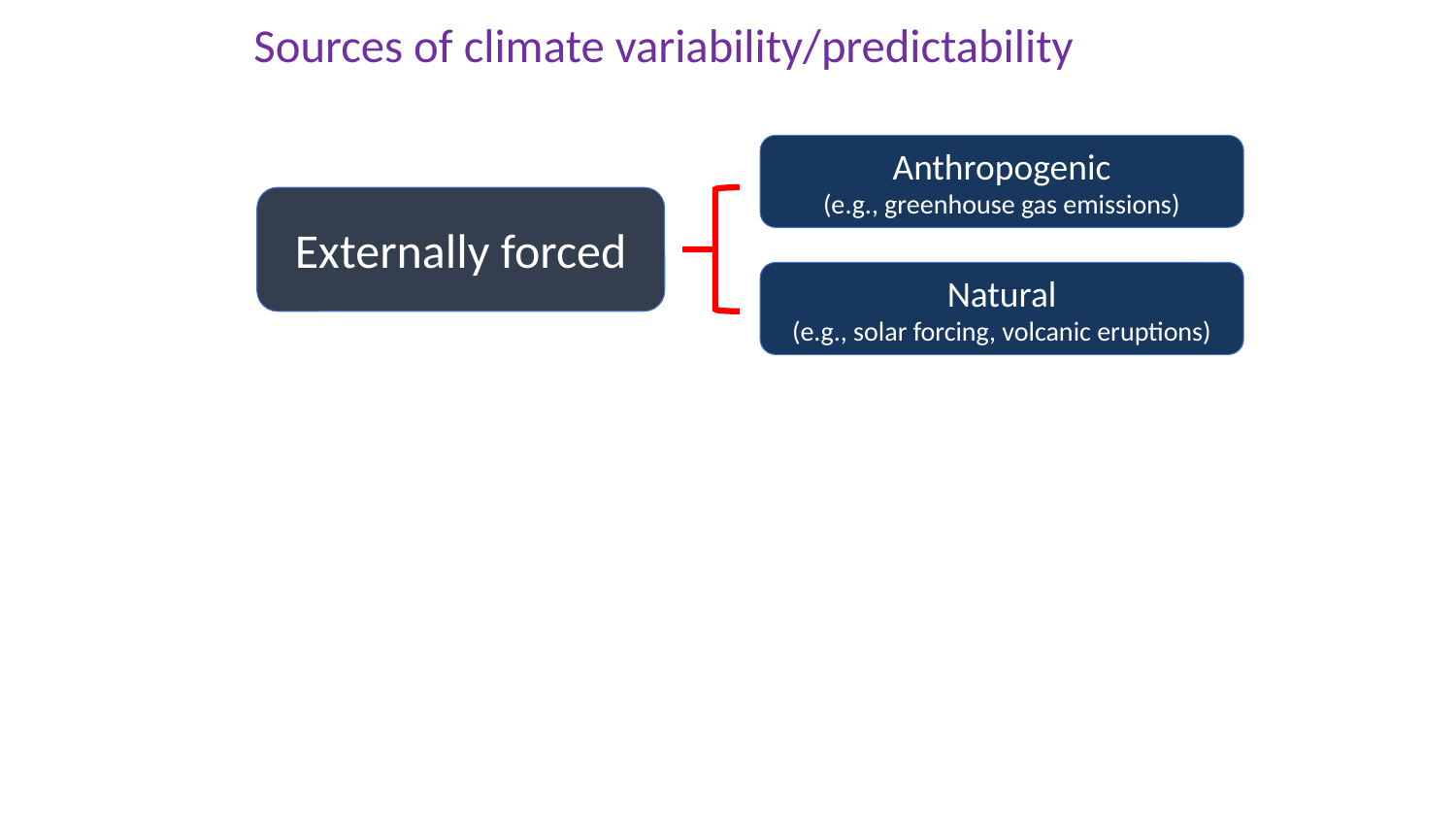

# Sources of climate variability/predictability
Anthropogenic
(e.g., greenhouse gas emissions)
Externally forced

Natural
(e.g., solar forcing, volcanic eruptions)